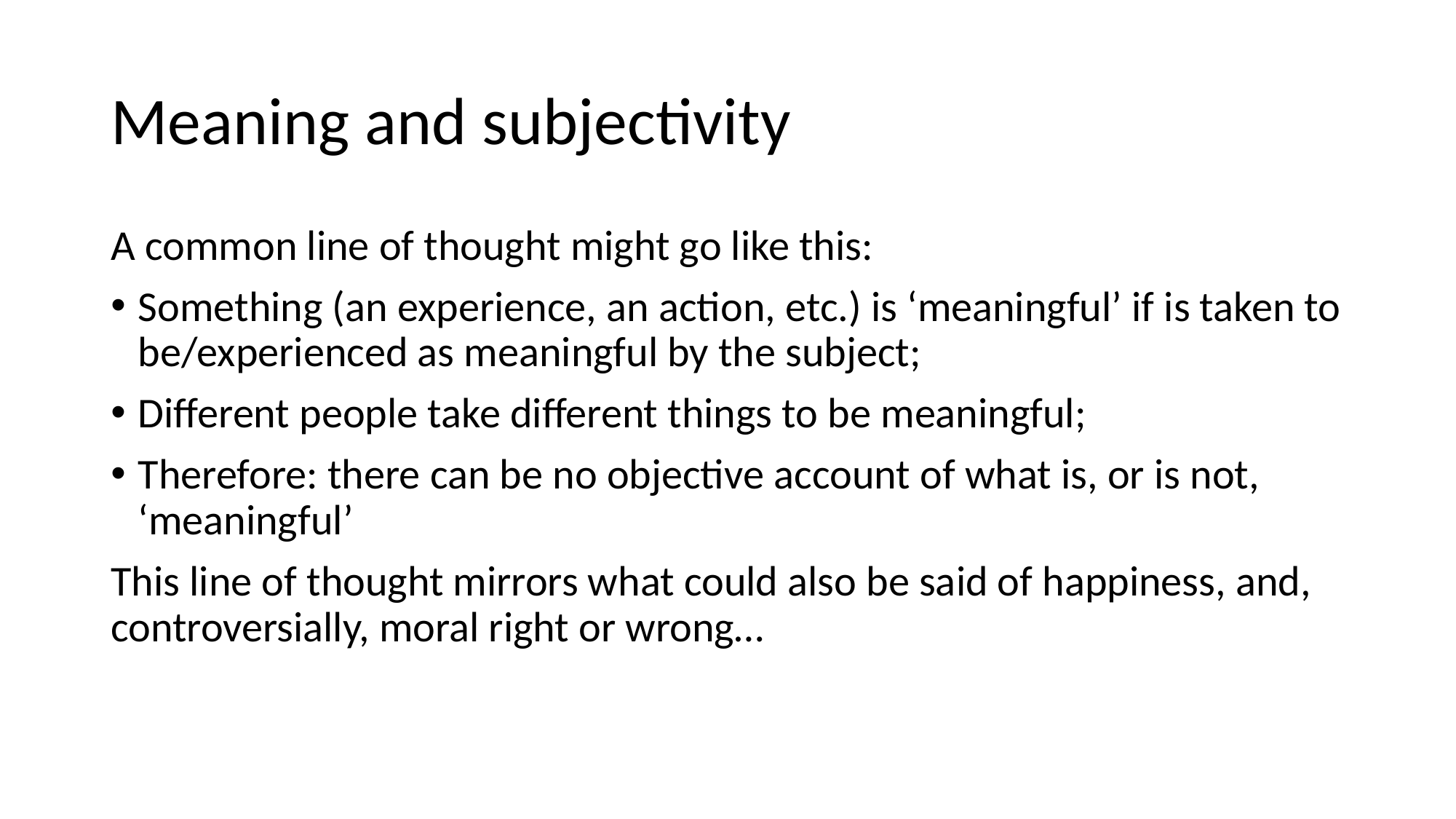

# Meaning and subjectivity
A common line of thought might go like this:
Something (an experience, an action, etc.) is ‘meaningful’ if is taken to be/experienced as meaningful by the subject;
Different people take different things to be meaningful;
Therefore: there can be no objective account of what is, or is not, ‘meaningful’
This line of thought mirrors what could also be said of happiness, and, controversially, moral right or wrong…